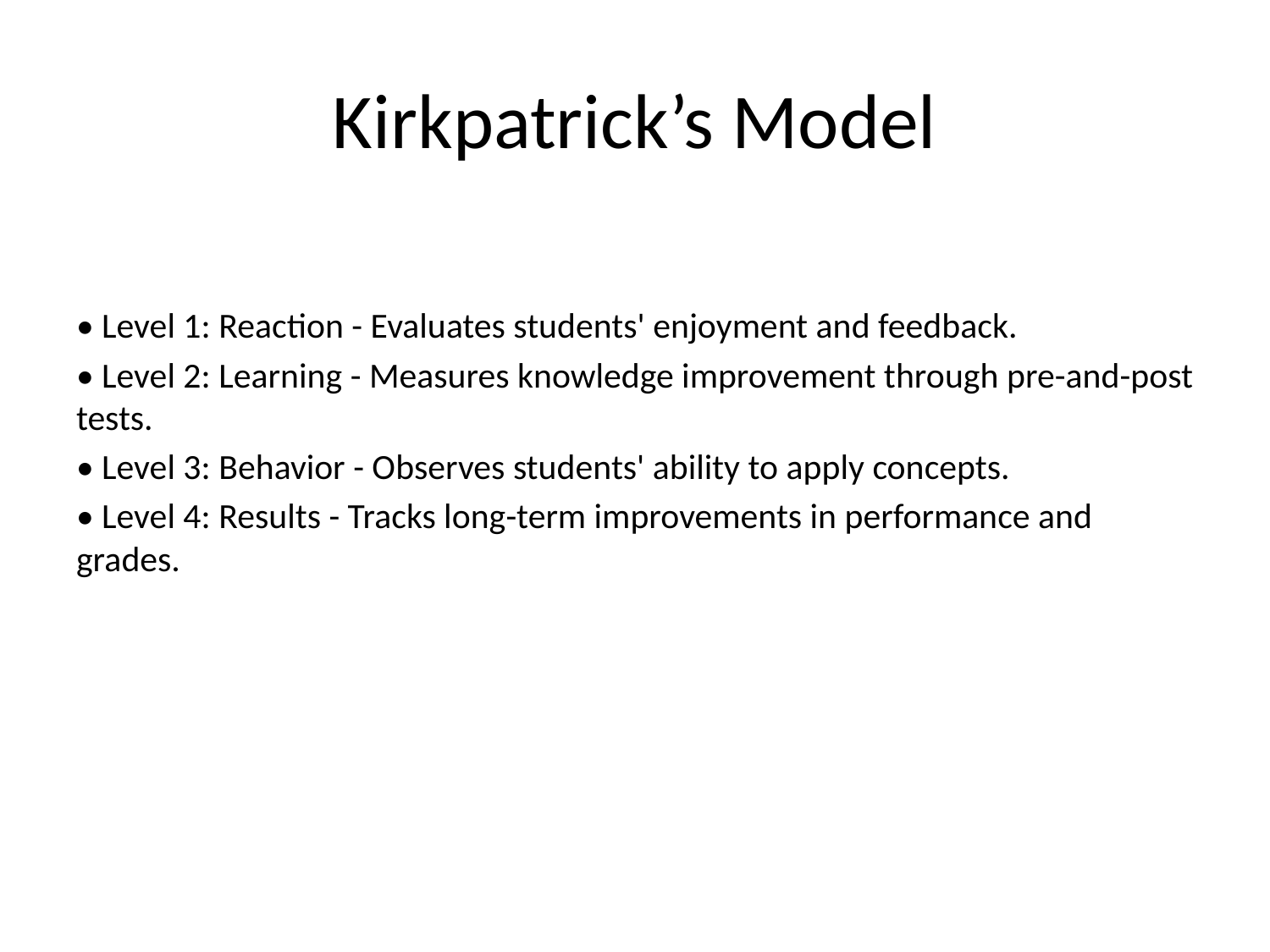

# Kirkpatrick’s Model

• Level 1: Reaction - Evaluates students' enjoyment and feedback.
• Level 2: Learning - Measures knowledge improvement through pre-and-post tests.
• Level 3: Behavior - Observes students' ability to apply concepts.
• Level 4: Results - Tracks long-term improvements in performance and grades.